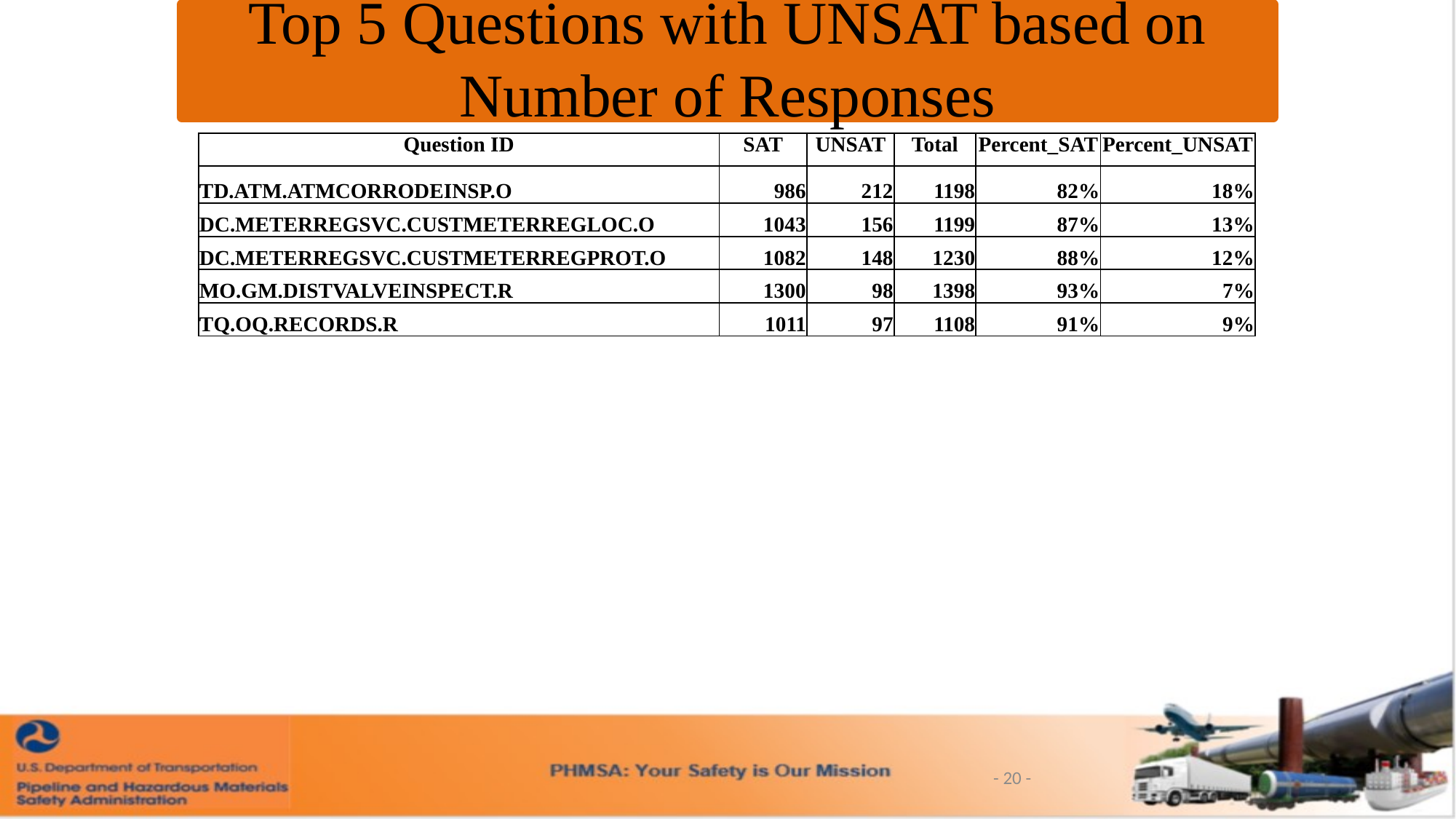

Top 5 Questions with UNSAT based on Number of Responses

| Question ID | SAT | UNSAT | Total | Percent\_SAT | Percent\_UNSAT |
| --- | --- | --- | --- | --- | --- |
| TD.ATM.ATMCORRODEINSP.O | 986 | 212 | 1198 | 82% | 18% |
| DC.METERREGSVC.CUSTMETERREGLOC.O | 1043 | 156 | 1199 | 87% | 13% |
| DC.METERREGSVC.CUSTMETERREGPROT.O | 1082 | 148 | 1230 | 88% | 12% |
| MO.GM.DISTVALVEINSPECT.R | 1300 | 98 | 1398 | 93% | 7% |
| TQ.OQ.RECORDS.R | 1011 | 97 | 1108 | 91% | 9% |
- 20 -